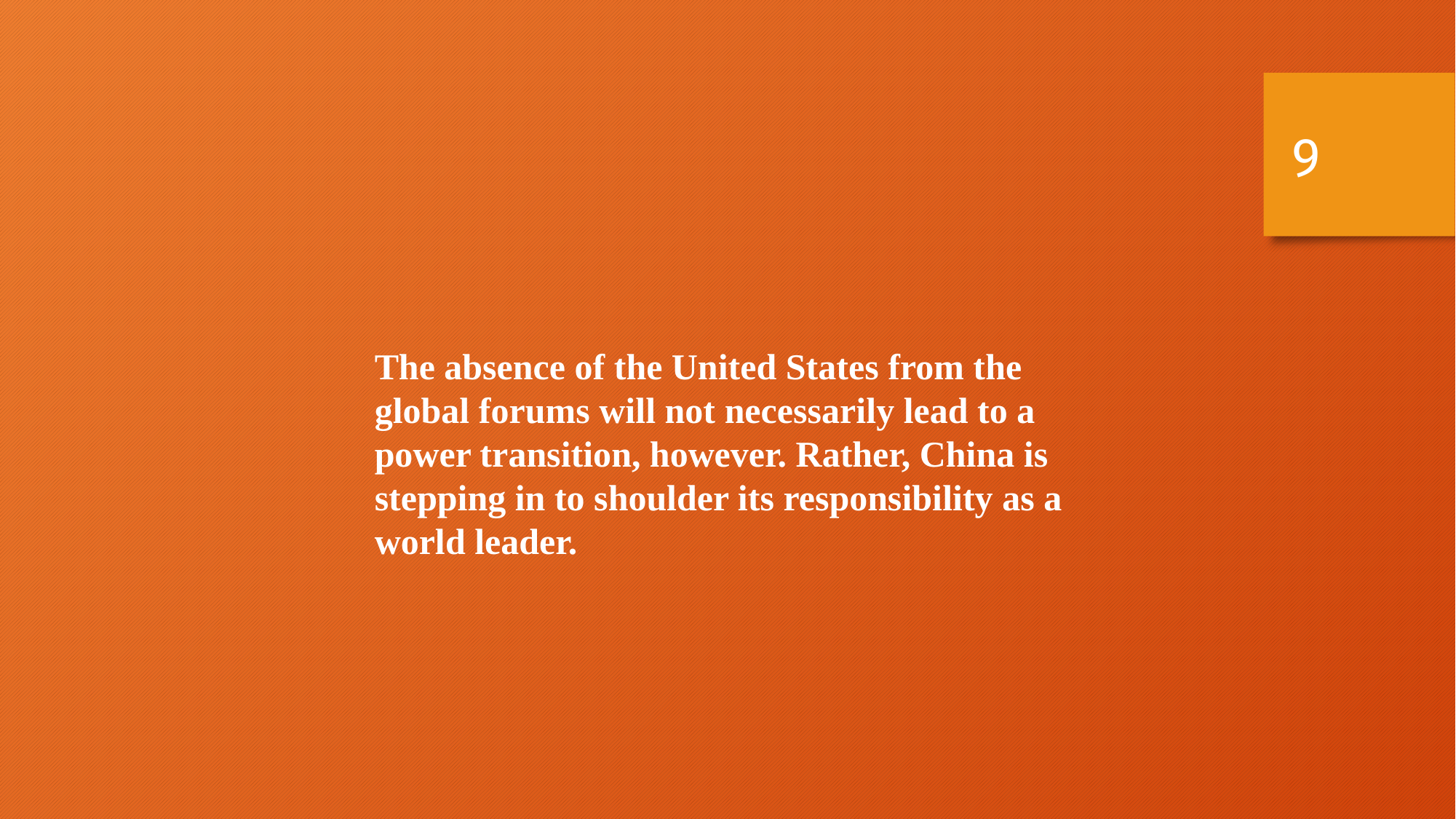

9
The absence of the United States from the global forums will not necessarily lead to a power transition, however. Rather, China is stepping in to shoulder its responsibility as a world leader.